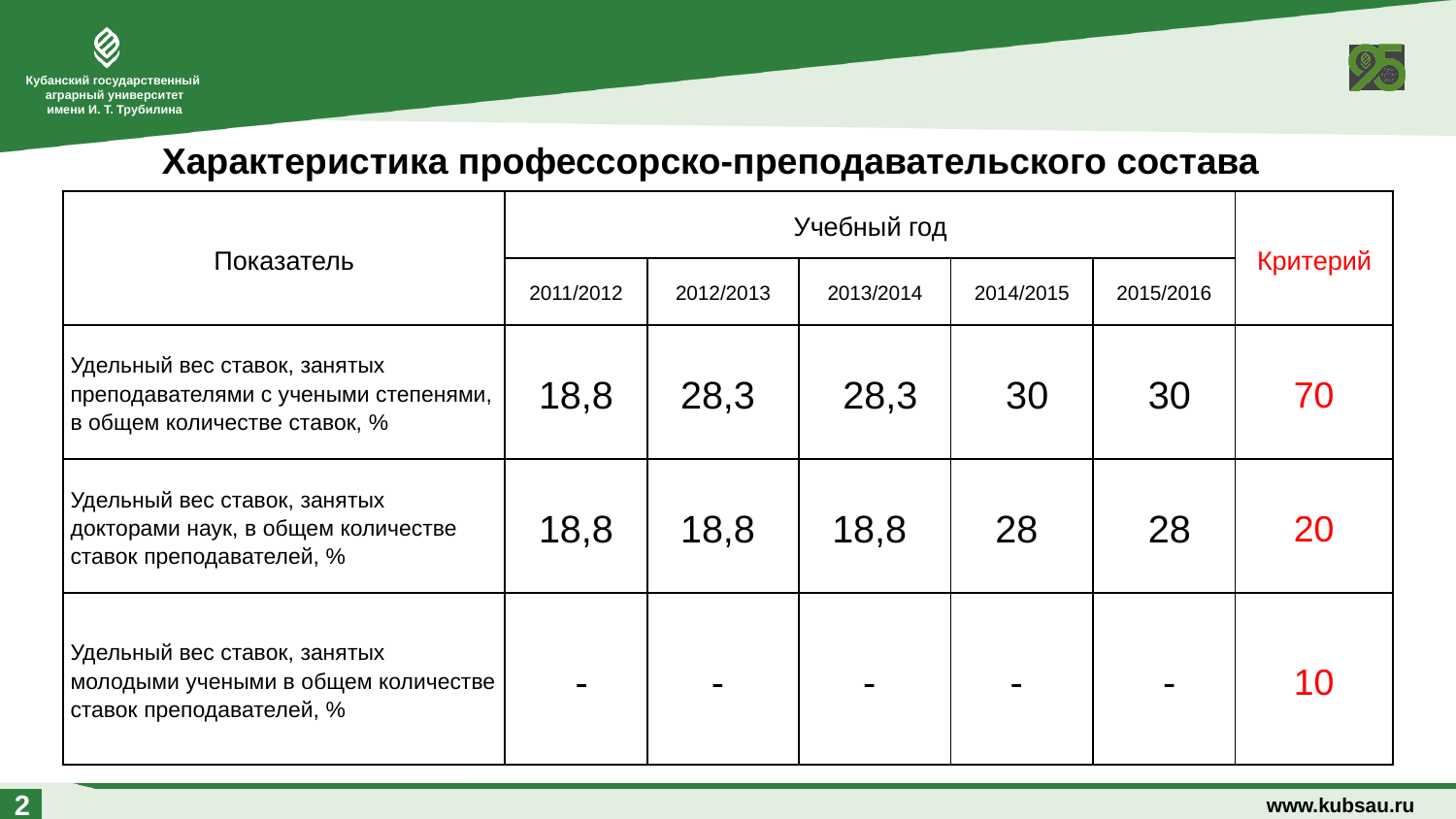

Характеристика профессорско-преподавательского состава
| Показатель | Учебный год |  |  |  |  | Критерий |
| --- | --- | --- | --- | --- | --- | --- |
|  | 2011/2012 | 2012/2013 | 2013/2014 | 2014/2015 | 2015/2016 |  |
| Удельный вес ставок, занятых преподавателями с учеными степенями, в общем количестве ставок, % | 18,8 | 28,3 | 28,3 | 30 | 30 | 70 |
| Удельный вес ставок, занятых докторами наук, в общем количестве ставок преподавателей, % | 18,8 | 18,8 | 18,8 | 28 | 28 | 20 |
| Удельный вес ставок, занятых молодыми учеными в общем количестве ставок преподавателей, % | - | - | - | - | - | 10 |
www.kubsau.ru
2